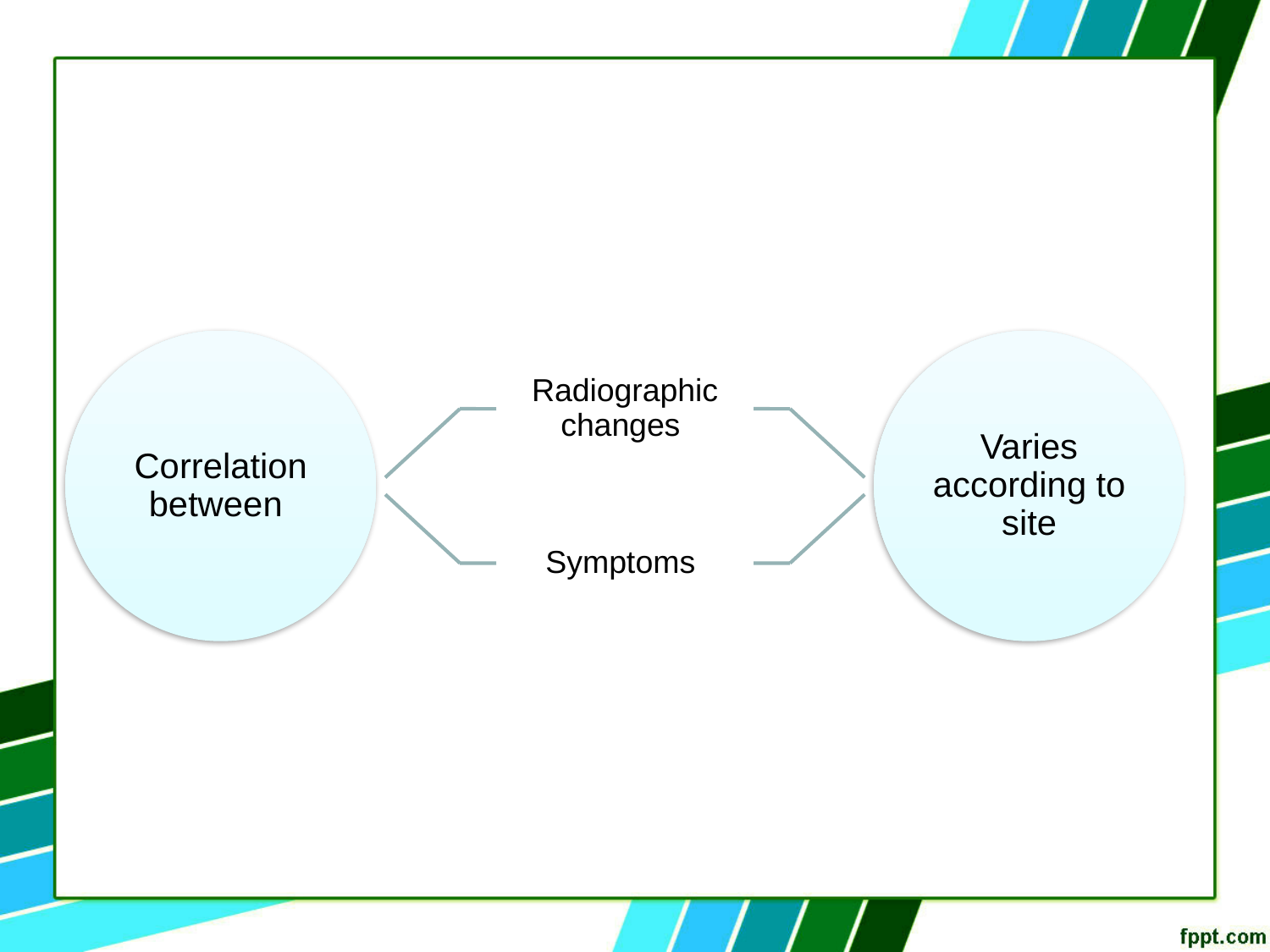

Correlation between
Radiographic changes
Symptoms
Varies according to site